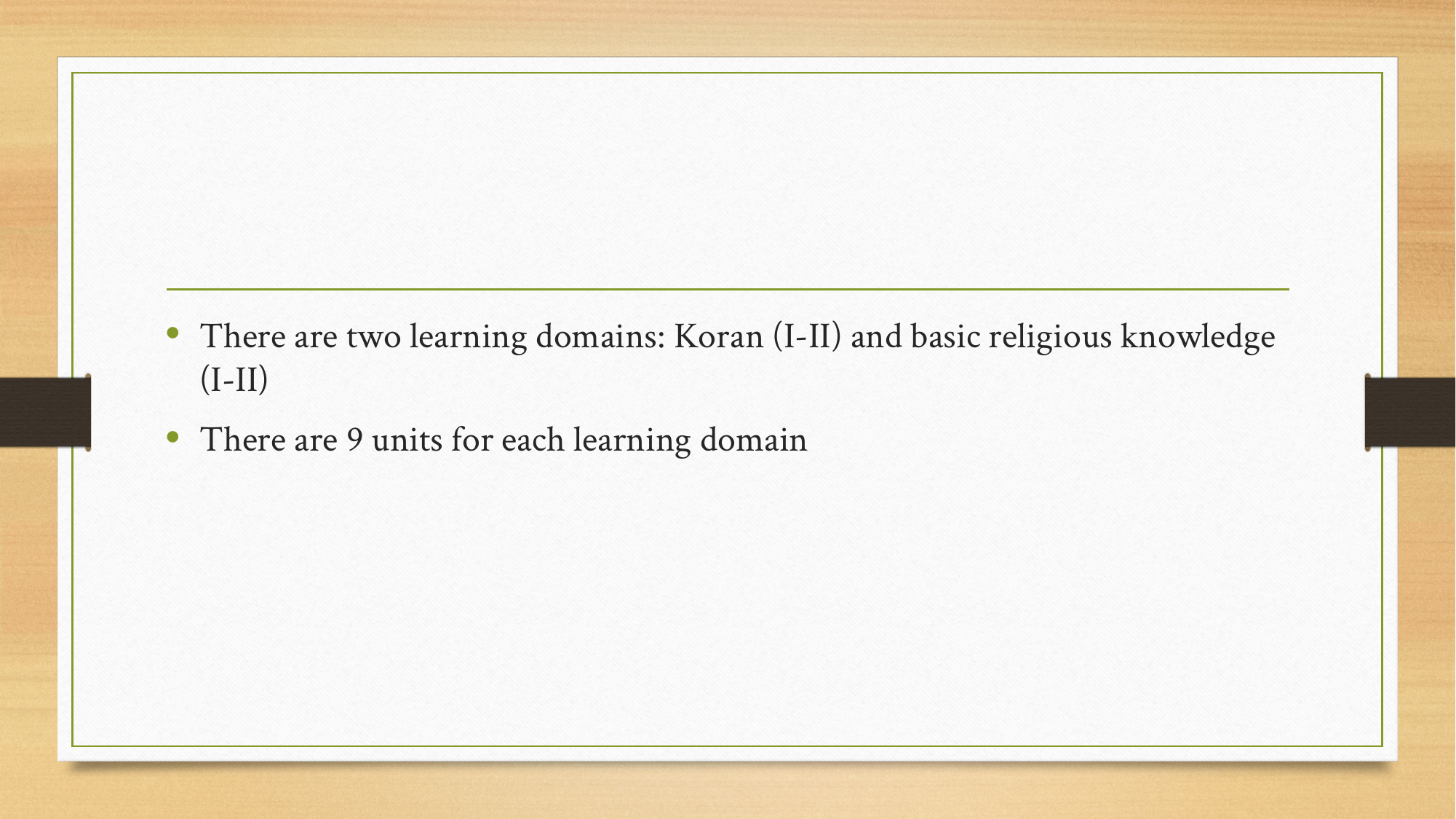

#
There are two learning domains: Koran (I-II) and basic religious knowledge (I-II)
There are 9 units for each learning domain